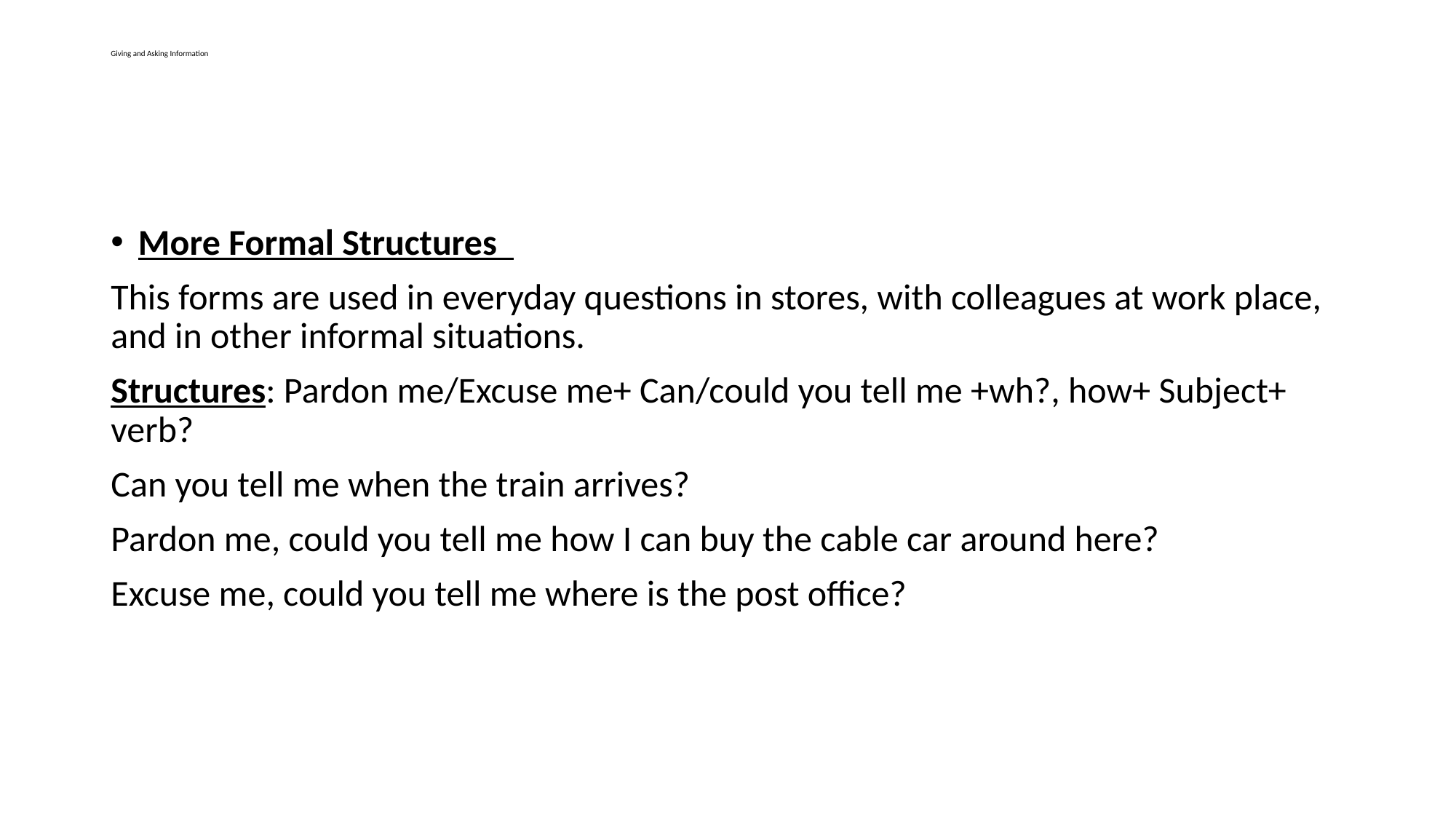

# Giving and Asking Information
More Formal Structures
This forms are used in everyday questions in stores, with colleagues at work place, and in other informal situations.
Structures: Pardon me/Excuse me+ Can/could you tell me +wh?, how+ Subject+ verb?
Can you tell me when the train arrives?
Pardon me, could you tell me how I can buy the cable car around here?
Excuse me, could you tell me where is the post office?